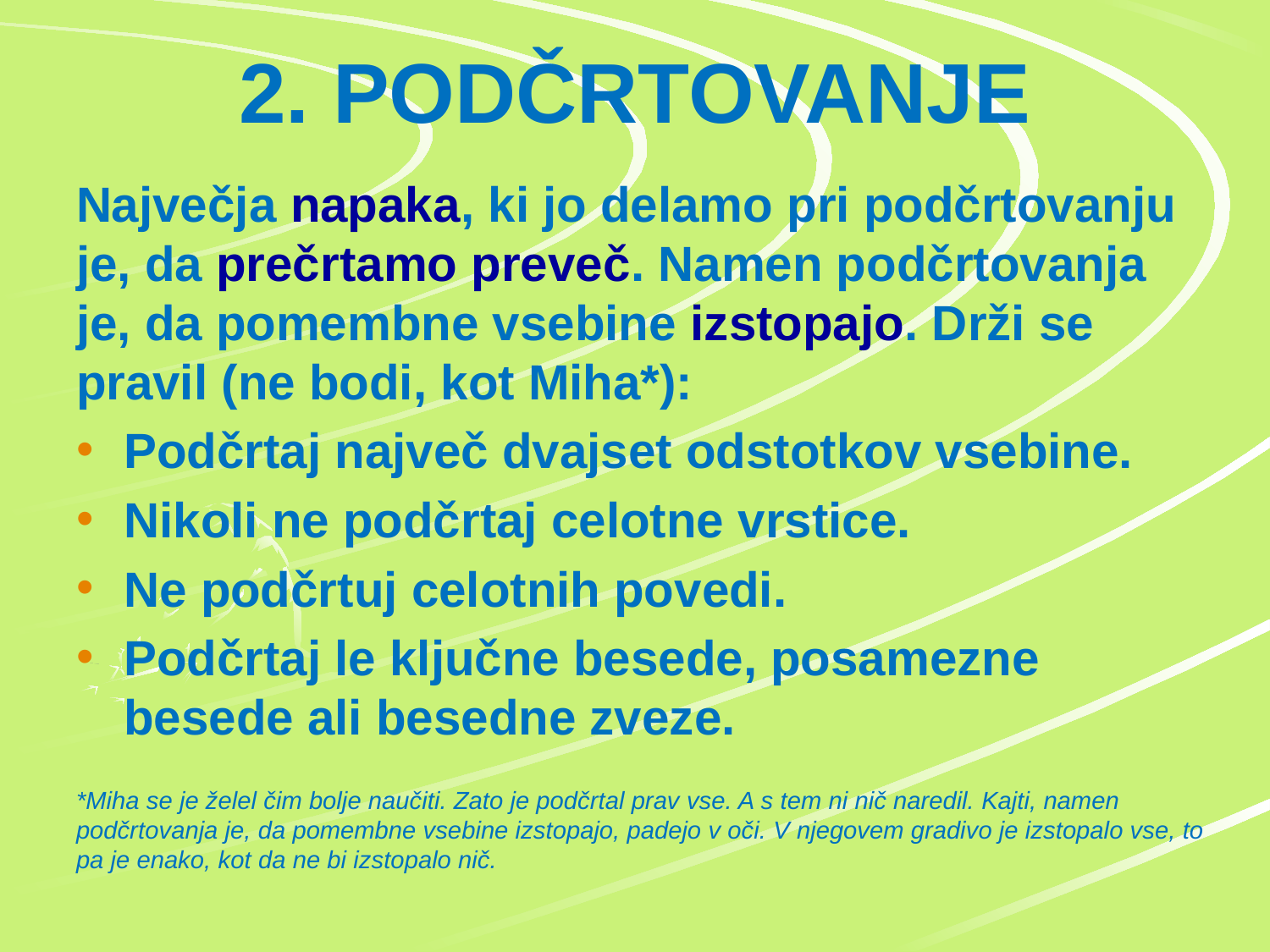

# 2. PODČRTOVANJE
Največja napaka, ki jo delamo pri podčrtovanju je, da prečrtamo preveč. Namen podčrtovanja je, da pomembne vsebine izstopajo. Drži se pravil (ne bodi, kot Miha*):
Podčrtaj največ dvajset odstotkov vsebine.
Nikoli ne podčrtaj celotne vrstice.
Ne podčrtuj celotnih povedi.
Podčrtaj le ključne besede, posamezne besede ali besedne zveze.

*Miha se je želel čim bolje naučiti. Zato je podčrtal prav vse. A s tem ni nič naredil. Kajti, namen podčrtovanja je, da pomembne vsebine izstopajo, padejo v oči. V njegovem gradivo je izstopalo vse, to pa je enako, kot da ne bi izstopalo nič.